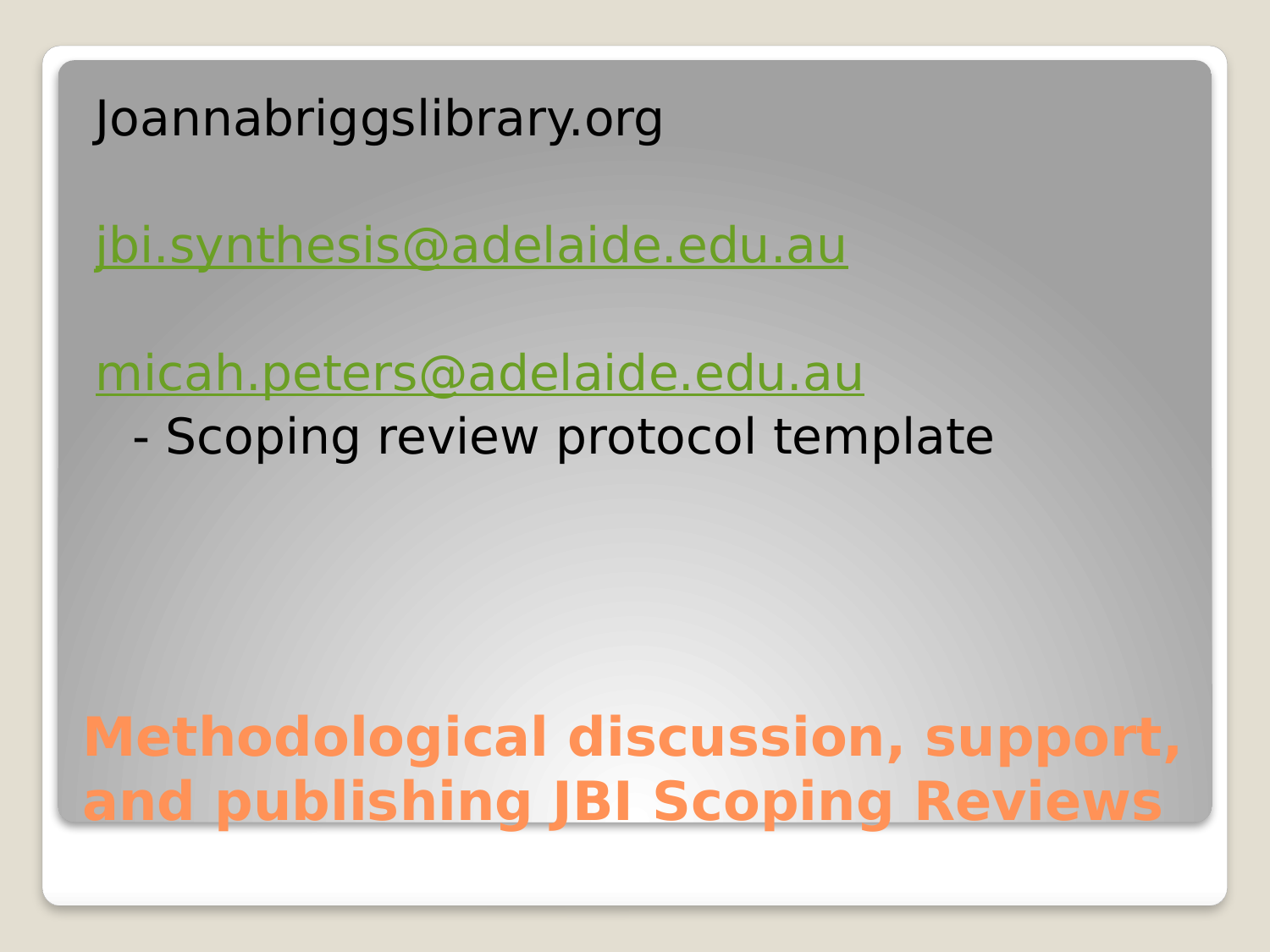

Joannabriggslibrary.org

jbi.synthesis@adelaide.edu.au

micah.peters@adelaide.edu.au
	- Scoping review protocol template
# Methodological discussion, support, and publishing JBI Scoping Reviews